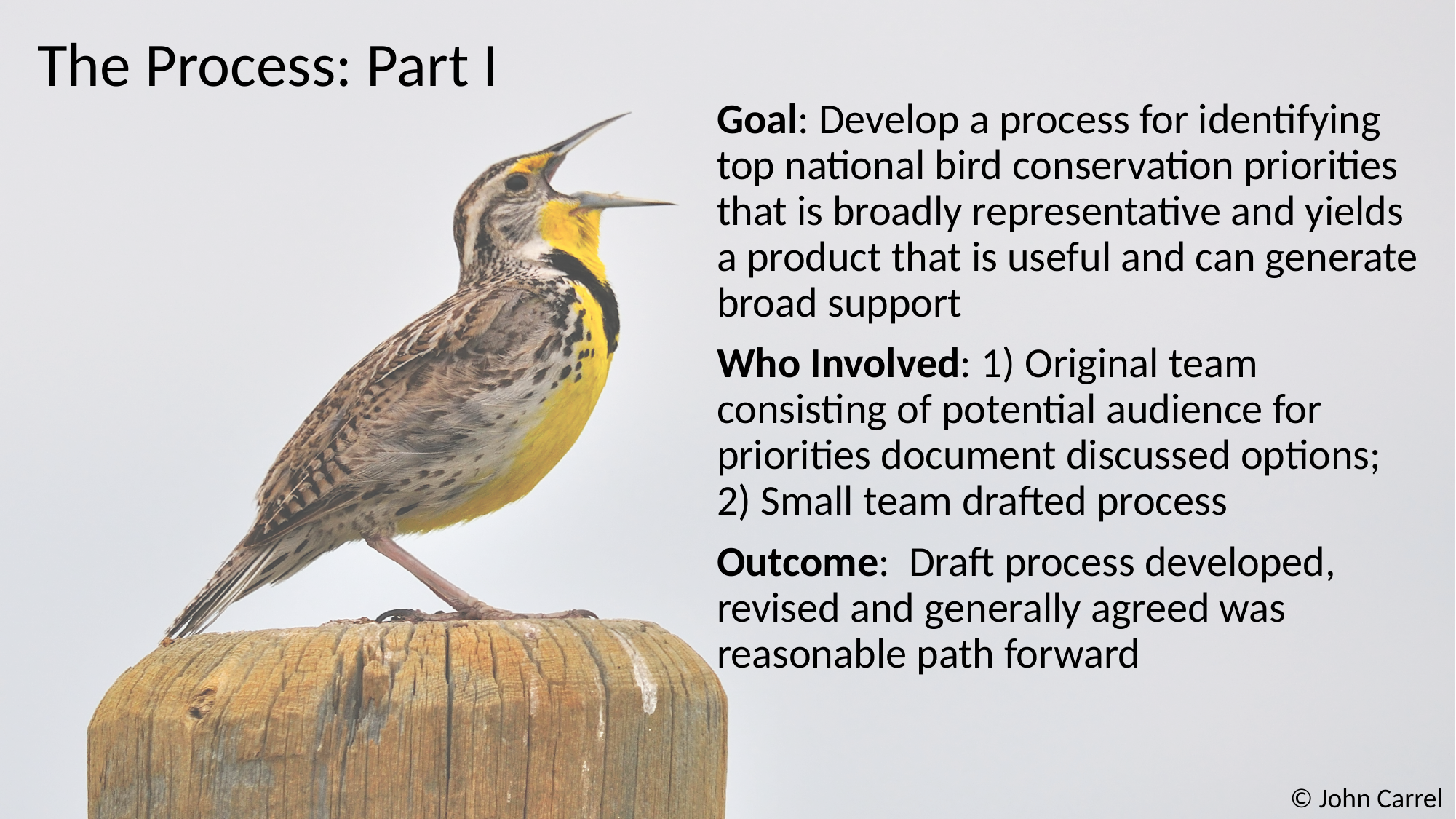

# The Process: Part I
Goal: Develop a process for identifying top national bird conservation priorities that is broadly representative and yields a product that is useful and can generate broad support
Who Involved: 1) Original team consisting of potential audience for priorities document discussed options; 2) Small team drafted process
Outcome:  Draft process developed, revised and generally agreed was reasonable path forward
© John Carrel